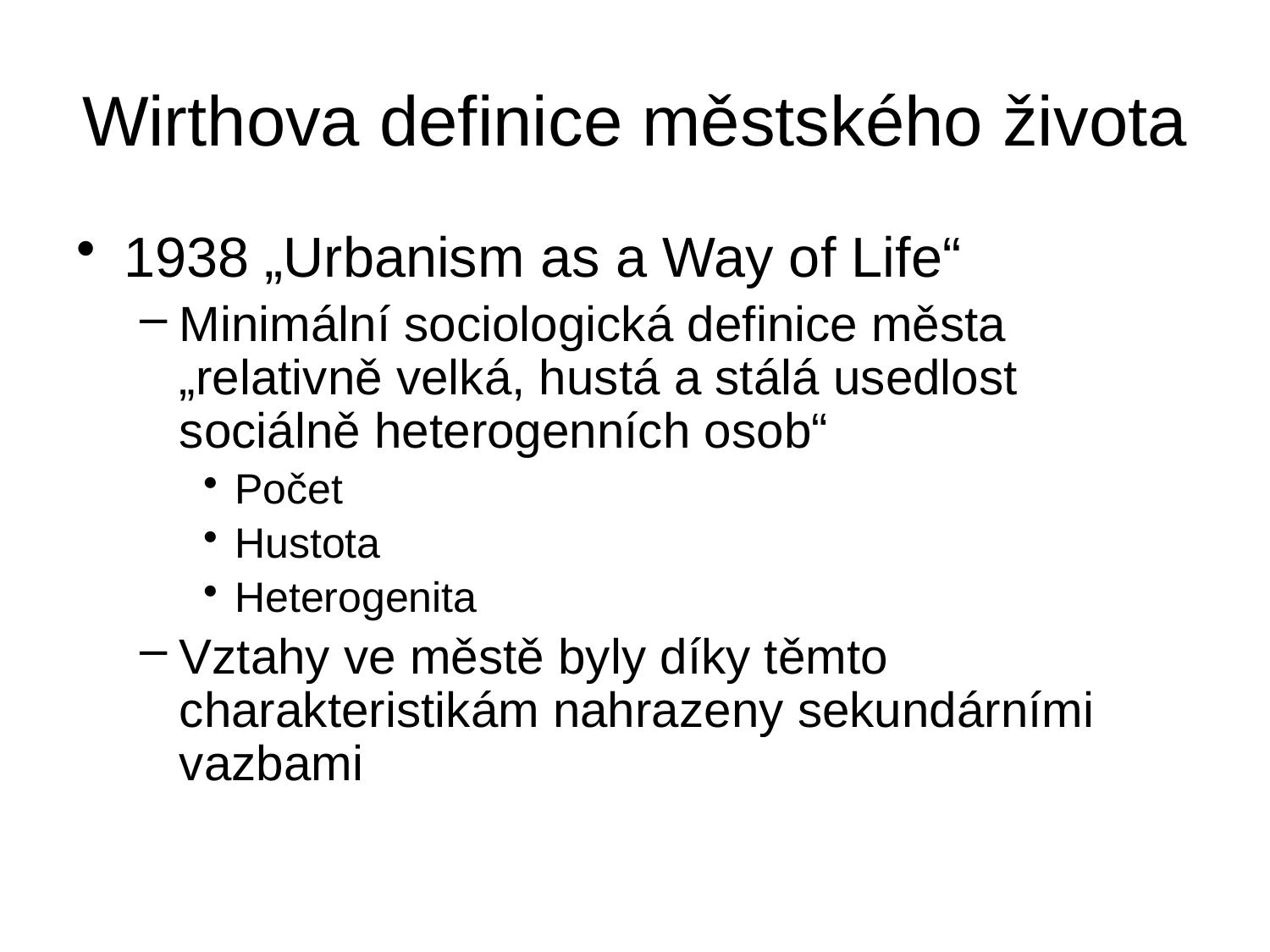

# Wirthova definice městského života
1938 „Urbanism as a Way of Life“
Minimální sociologická definice města „relativně velká, hustá a stálá usedlost sociálně heterogenních osob“
Počet
Hustota
Heterogenita
Vztahy ve městě byly díky těmto charakteristikám nahrazeny sekundárními vazbami